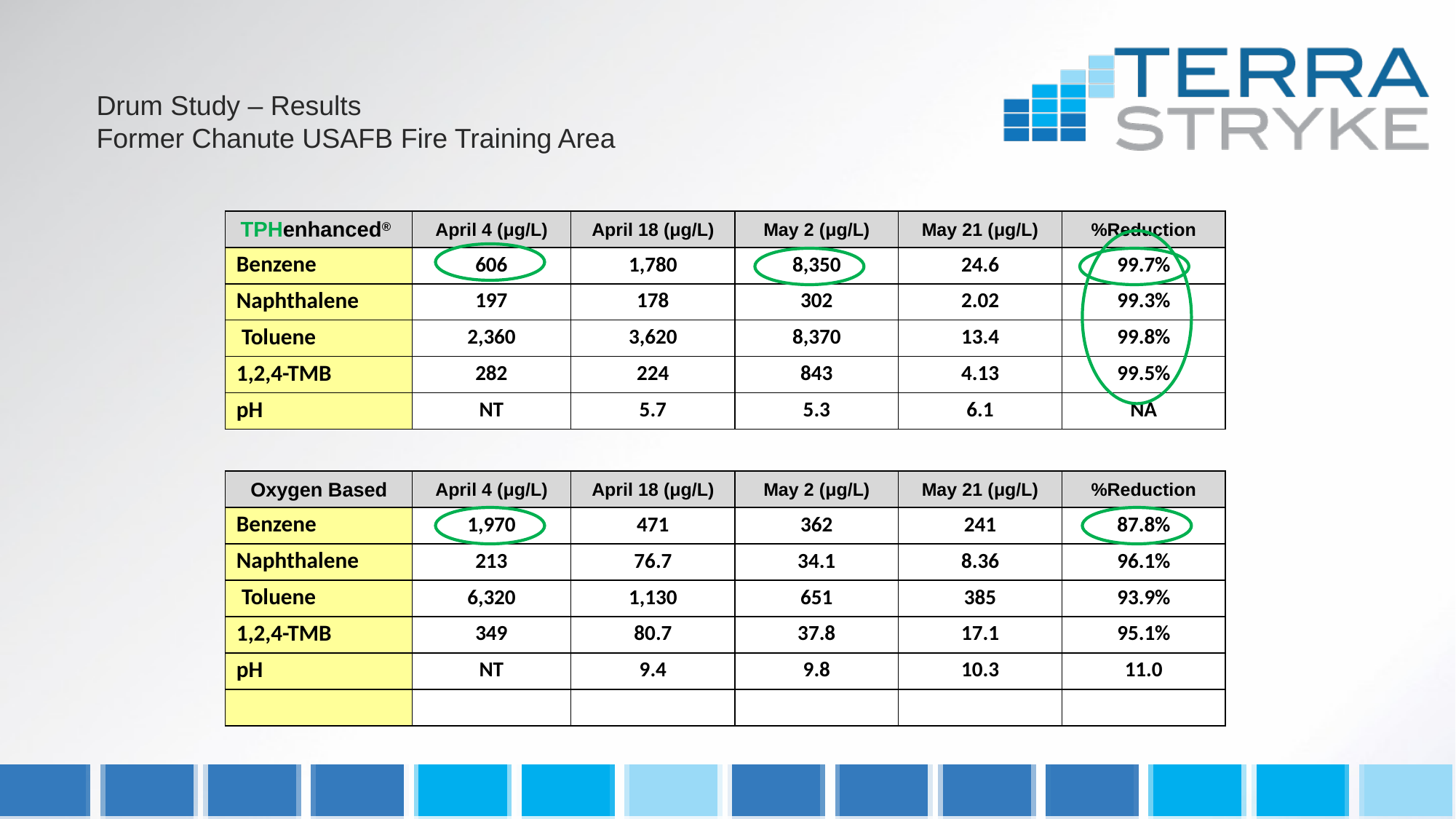

# Drum Study – Results Former Chanute USAFB Fire Training Area
| TPHenhanced® | April 4 (μg/L) | April 18 (μg/L) | May 2 (μg/L) | May 21 (μg/L) | %Reduction |
| --- | --- | --- | --- | --- | --- |
| Benzene | 606 | 1,780 | 8,350 | 24.6 | 99.7% |
| Naphthalene | 197 | 178 | 302 | 2.02 | 99.3% |
| Toluene | 2,360 | 3,620 | 8,370 | 13.4 | 99.8% |
| 1,2,4-TMB | 282 | 224 | 843 | 4.13 | 99.5% |
| pH | NT | 5.7 | 5.3 | 6.1 | NA |

| Oxygen Based | April 4 (μg/L) | April 18 (μg/L) | May 2 (μg/L) | May 21 (μg/L) | %Reduction |
| --- | --- | --- | --- | --- | --- |
| Benzene | 1,970 | 471 | 362 | 241 | 87.8% |
| Naphthalene | 213 | 76.7 | 34.1 | 8.36 | 96.1% |
| Toluene | 6,320 | 1,130 | 651 | 385 | 93.9% |
| 1,2,4-TMB | 349 | 80.7 | 37.8 | 17.1 | 95.1% |
| pH | NT | 9.4 | 9.8 | 10.3 | 11.0 |
|  |  |  |  |  |  |